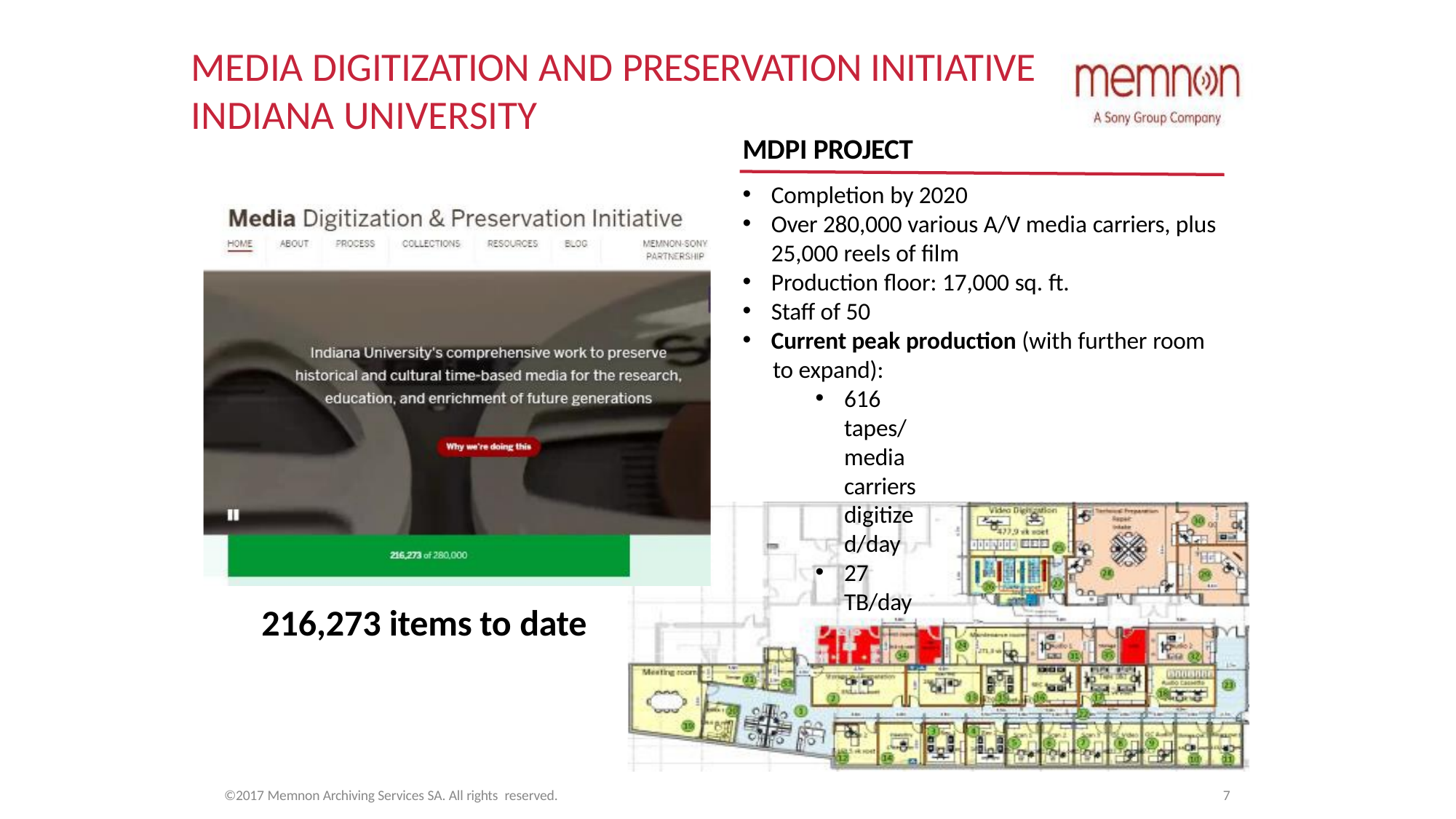

# MEDIA DIGITIZATION AND PRESERVATION INITIATIVE INDIANA UNIVERSITY
MDPI PROJECT
Completion by 2020
Over 280,000 various A/V media carriers, plus  25,000 reels of film
Production floor: 17,000 sq. ft.
Staff of 50
Current peak production (with further room
to expand):
616 tapes/media carriers digitized/day
27 TB/day

216,273 items to date
7
©2017 Memnon Archiving Services SA. All rights  reserved.